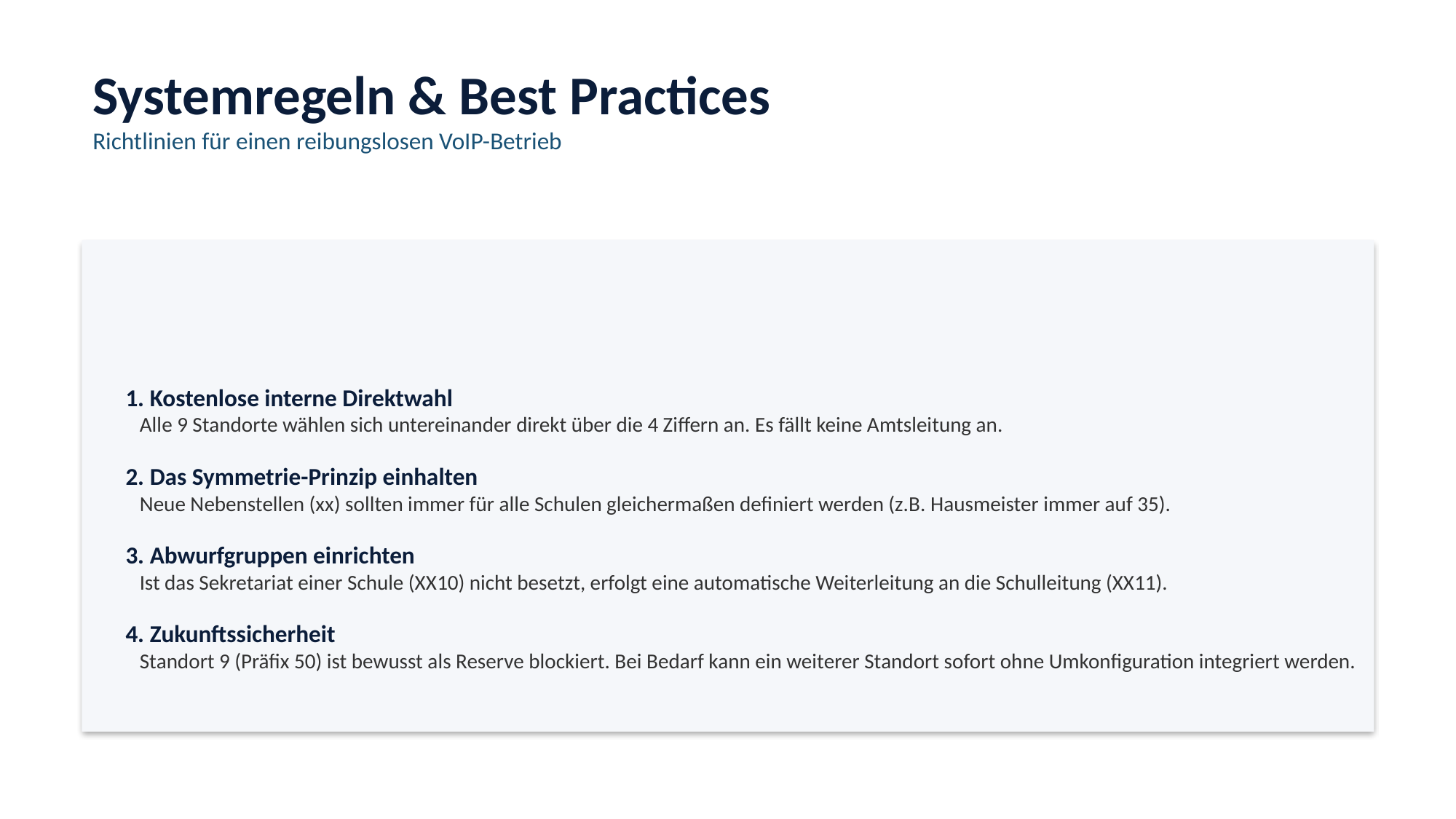

Systemregeln & Best Practices
Richtlinien für einen reibungslosen VoIP-Betrieb

1. Kostenlose interne Direktwahl
   Alle 9 Standorte wählen sich untereinander direkt über die 4 Ziffern an. Es fällt keine Amtsleitung an.
2. Das Symmetrie-Prinzip einhalten
   Neue Nebenstellen (xx) sollten immer für alle Schulen gleichermaßen definiert werden (z.B. Hausmeister immer auf 35).
3. Abwurfgruppen einrichten
   Ist das Sekretariat einer Schule (XX10) nicht besetzt, erfolgt eine automatische Weiterleitung an die Schulleitung (XX11).
4. Zukunftssicherheit
   Standort 9 (Präfix 50) ist bewusst als Reserve blockiert. Bei Bedarf kann ein weiterer Standort sofort ohne Umkonfiguration integriert werden.